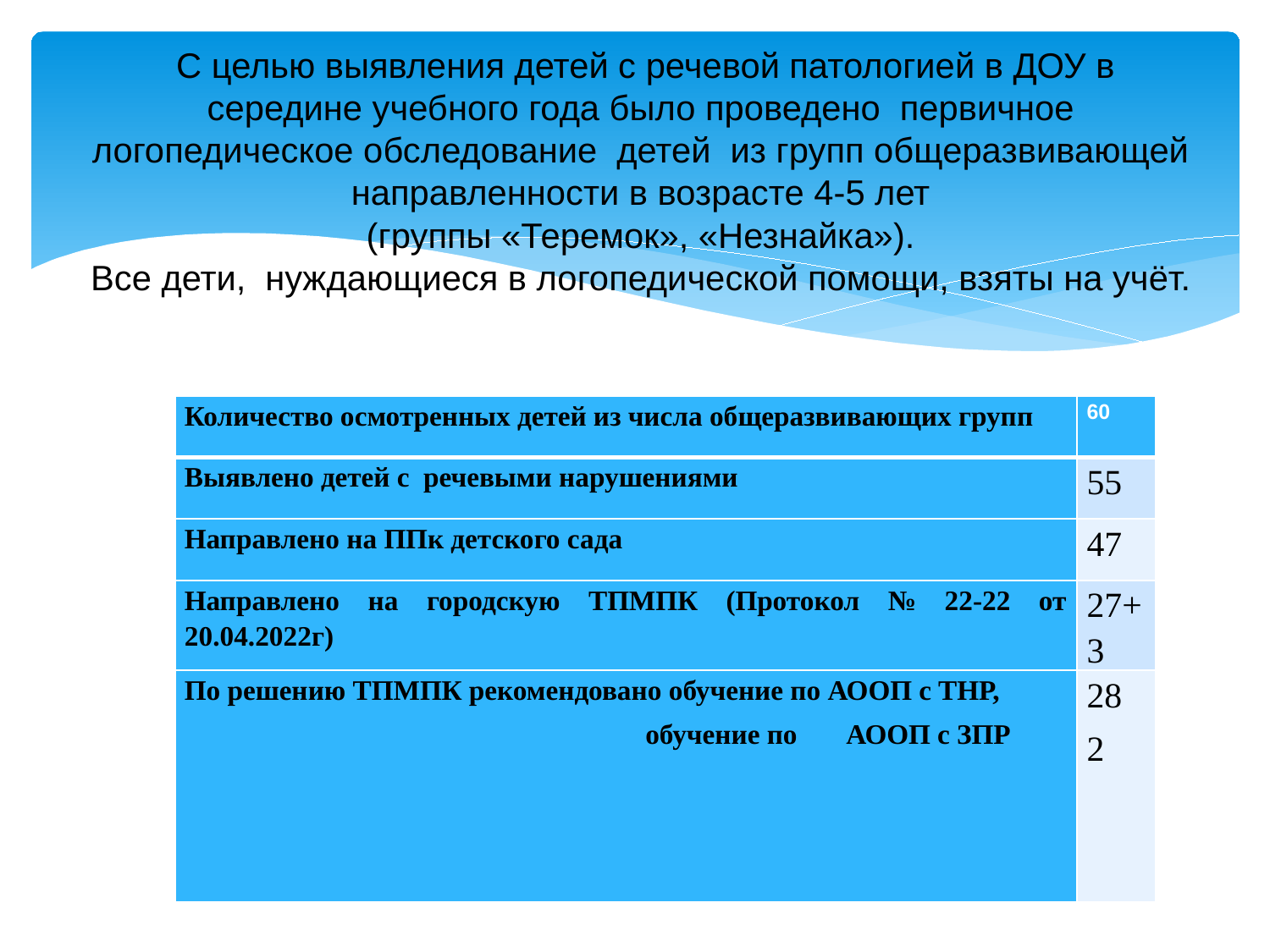

# С целью выявления детей с речевой патологией в ДОУ в середине учебного года было проведено  первичное логопедическое обследование  детей  из групп общеразвивающей направленности в возрасте 4-5 лет (группы «Теремок», «Незнайка»). Все дети,  нуждающиеся в логопедической помощи, взяты на учёт.
| Количество осмотренных детей из числа общеразвивающих групп | 60 |
| --- | --- |
| Выявлено детей с речевыми нарушениями | 55 |
| Направлено на ППк детского сада | 47 |
| Направлено на городскую ТПМПК (Протокол № 22-22 от 20.04.2022г) | 27+3 |
| По решению ТПМПК рекомендовано обучение по АООП с ТНР, обучение по АООП с ЗПР | 28 2 |